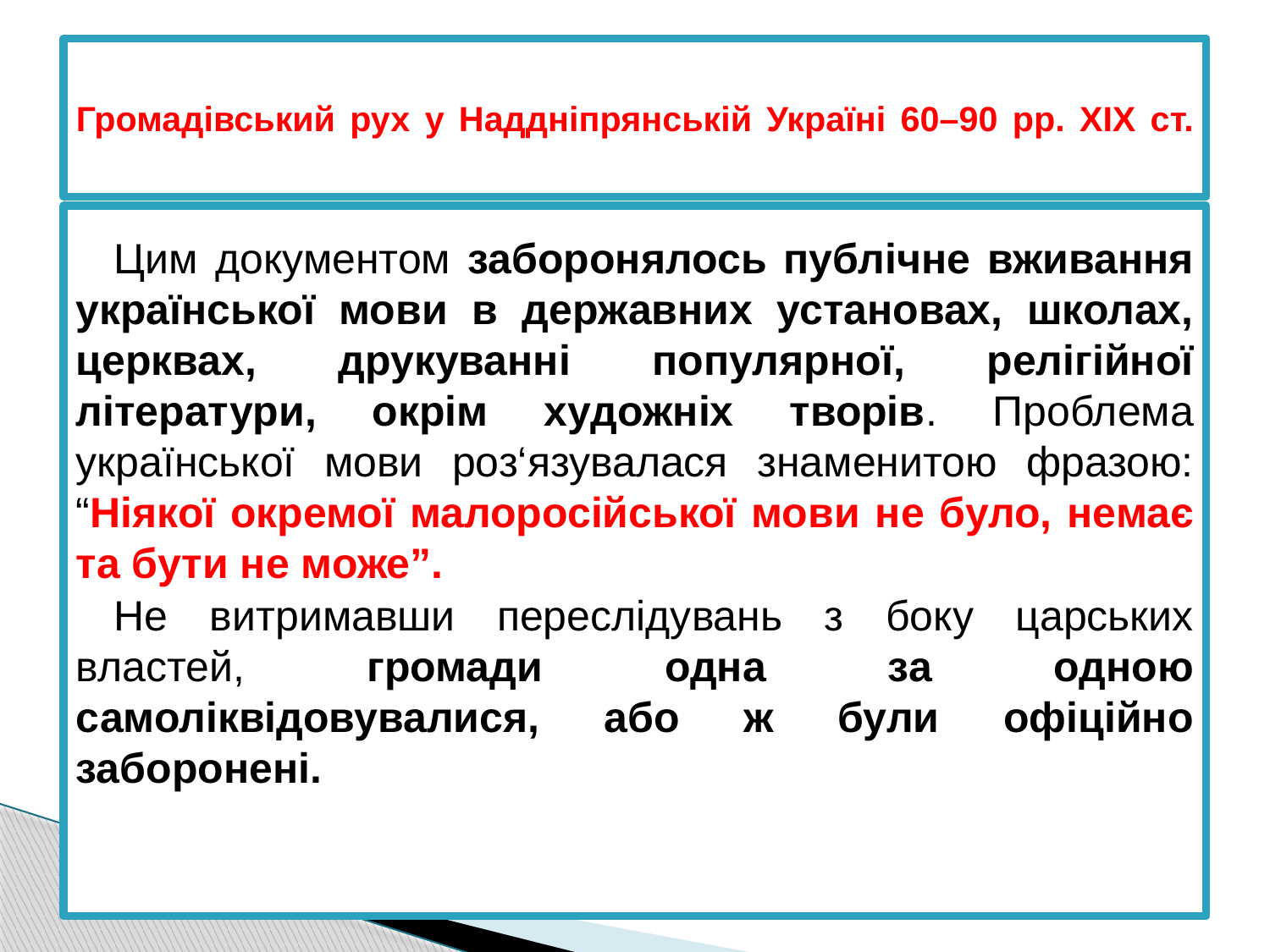

# Громадівський рух у Наддніпрянській Україні 60–90 рр. XIX ст.

	Цим документом заборонялось публічне вживання української мови в державних установах, школах, церквах, друкуванні популярної, релігійної літератури, окрім художніх творів. Проблема української мови роз‘язувалася знаменитою фразою: “Ніякої окремої малоросійської мови не було, немає та бути не може”.
	Не витримавши переслідувань з боку царських властей, громади одна за одною самоліквідовувалися, або ж були офіційно заборонені.